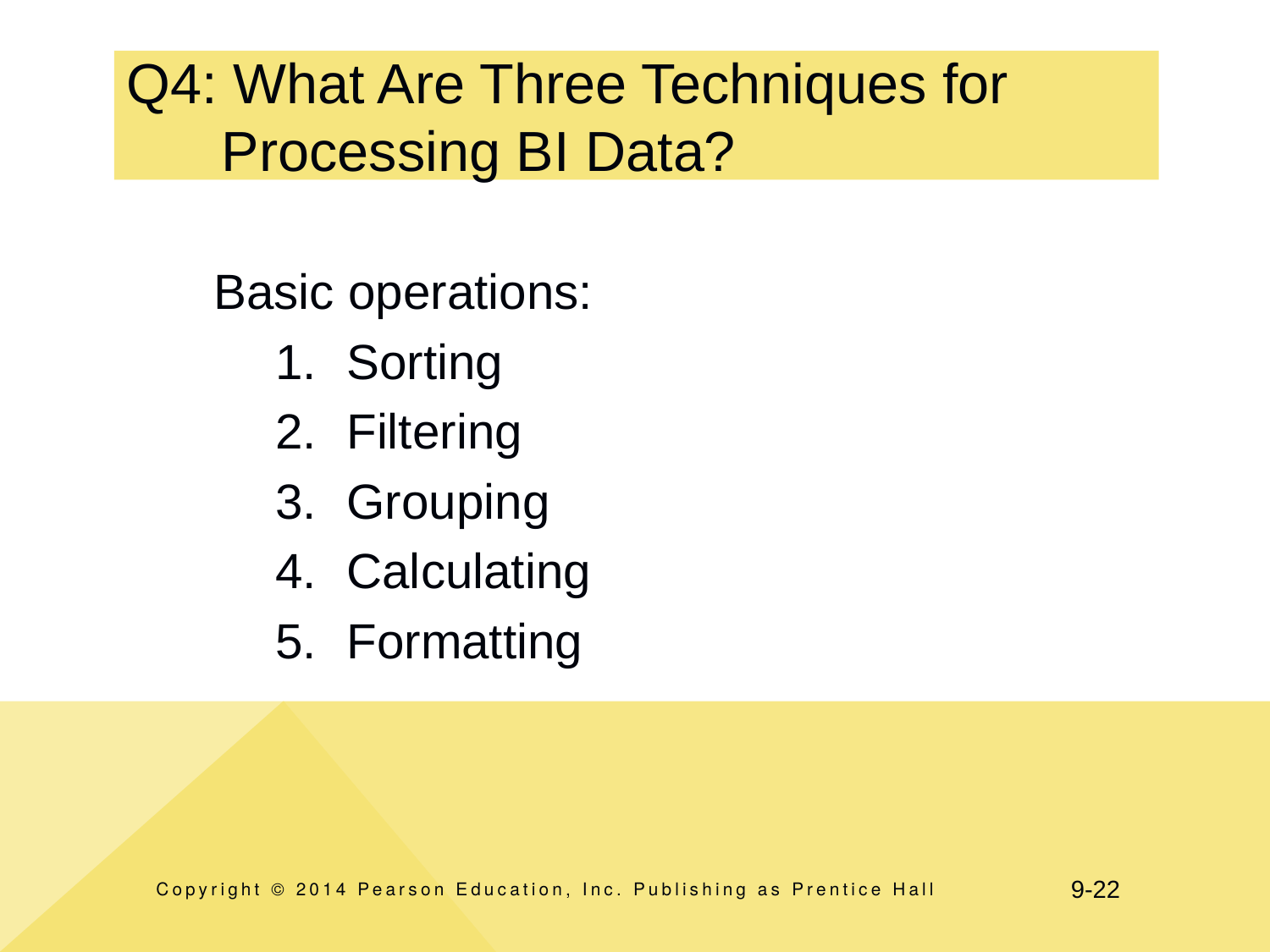

# Q4: What Are Three Techniques for Processing BI Data?
Basic operations:
Sorting
Filtering
Grouping
Calculating
Formatting
Copyright © 2014 Pearson Education, Inc. Publishing as Prentice Hall